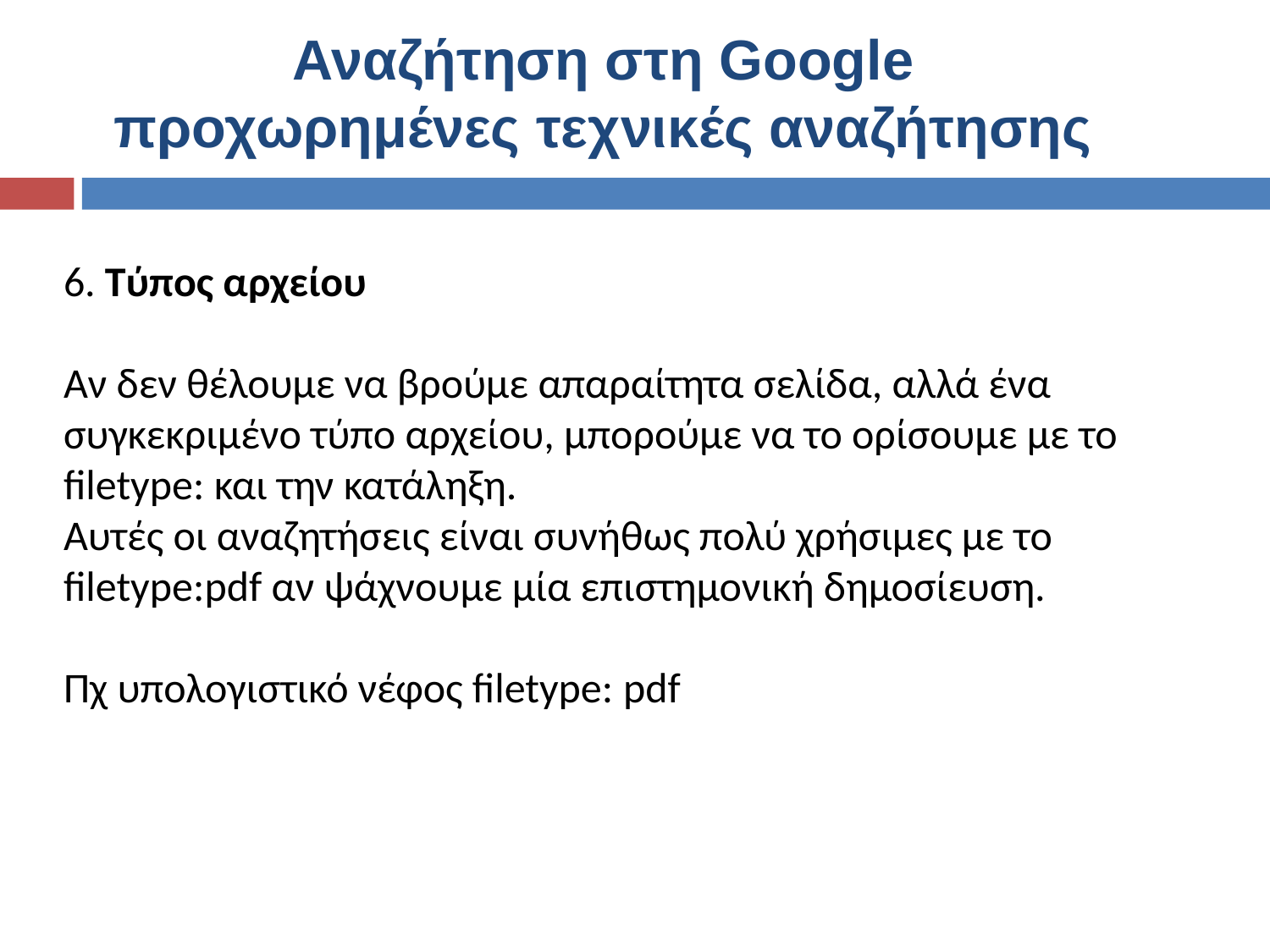

# Αναζήτηση στη Google προχωρημένες τεχνικές αναζήτησης
6. Τύπος αρχείου

Αν δεν θέλουμε να βρούμε απαραίτητα σελίδα, αλλά ένα συγκεκριμένο τύπο αρχείου, μπορούμε να το ορίσουμε με το filetype: και την κατάληξη.
Αυτές οι αναζητήσεις είναι συνήθως πολύ χρήσιμες με το filetype:pdf αν ψάχνουμε μία επιστημονική δημοσίευση.

Πχ υπολογιστικό νέφος filetype: pdf